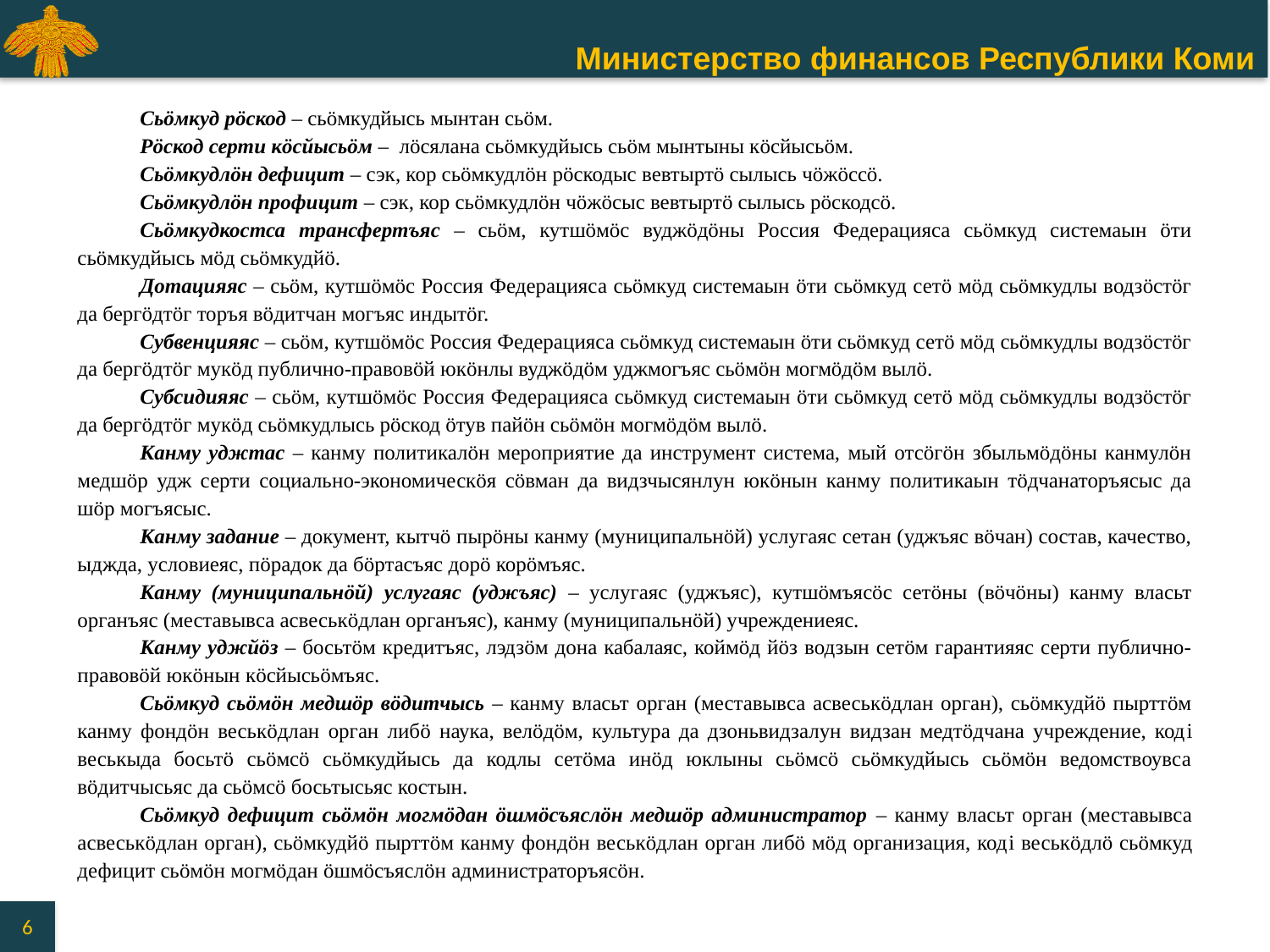

Сьӧмкуд рӧскод – сьӧмкудйысь мынтан сьӧм.
Рӧскод серти кӧсйысьӧм –  лӧсялана сьӧмкудйысь сьӧм мынтыны кӧсйысьӧм.
Сьӧмкудлӧн дефицит – сэк, кор сьӧмкудлӧн рӧскодыс вевтыртӧ сылысь чӧжӧссӧ.
Сьӧмкудлӧн профицит – сэк, кор сьӧмкудлӧн чӧжӧсыс вевтыртӧ сылысь рӧскодсӧ.
Сьӧмкудкостса трансфертъяс – сьӧм, кутшӧмӧс вуджӧдӧны Россия Федерацияса сьӧмкуд системаын ӧти сьӧмкудйысь мӧд сьӧмкудйӧ.
Дотацияяс – сьӧм, кутшӧмӧс Россия Федерацияса сьӧмкуд системаын ӧти сьӧмкуд сетӧ мӧд сьӧмкудлы водзӧстӧг да бергӧдтӧг торъя вӧдитчан могъяс индытӧг.
Субвенцияяс – сьӧм, кутшӧмӧс Россия Федерацияса сьӧмкуд системаын ӧти сьӧмкуд сетӧ мӧд сьӧмкудлы водзӧстӧг да бергӧдтӧг мукӧд публично-правовӧй юкӧнлы вуджӧдӧм уджмогъяс сьӧмӧн могмӧдӧм вылӧ.
Субсидияяс – сьӧм, кутшӧмӧс Россия Федерацияса сьӧмкуд системаын ӧти сьӧмкуд сетӧ мӧд сьӧмкудлы водзӧстӧг да бергӧдтӧг мукӧд сьӧмкудлысь рӧскод ӧтув пайӧн сьӧмӧн могмӧдӧм вылӧ.
Канму уджтас – канму политикалӧн мероприятие да инструмент система, мый отсӧгӧн збыльмӧдӧны канмулӧн медшӧр удж серти социально-экономическӧя сӧвман да видзчысянлун юкӧнын канму политикаын тӧдчанаторъясыс да шӧр могъясыс.
Канму задание – документ, кытчӧ пырӧны канму (муниципальнӧй) услугаяс сетан (уджъяс вӧчан) состав, качество, ыджда, условиеяс, пӧрадок да бӧртасъяс дорӧ корӧмъяс.
Канму (муниципальнӧй) услугаяс (уджъяс) – услугаяс (уджъяс), кутшӧмъясӧс сетӧны (вӧчӧны) канму власьт органъяс (меставывса асвеськӧдлан органъяс), канму (муниципальнӧй) учреждениеяс.
Канму уджйӧз – босьтӧм кредитъяс, лэдзӧм дона кабалаяс, коймӧд йӧз водзын сетӧм гарантияяс серти публично-правовӧй юкӧнын кӧсйысьӧмъяс.
Сьӧмкуд сьӧмӧн медшӧр вӧдитчысь – канму власьт орган (меставывса асвеськӧдлан орган), сьӧмкудйӧ пырттӧм канму фондӧн веськӧдлан орган либӧ наука, велӧдӧм, культура да дзоньвидзалун видзан медтӧдчана учреждение, кодi веськыда босьтӧ сьӧмсӧ сьӧмкудйысь да кодлы сетӧма инӧд юклыны сьӧмсӧ сьӧмкудйысь сьӧмӧн ведомствоувса вӧдитчысьяс да сьӧмсӧ босьтысьяс костын.
Сьӧмкуд дефицит сьӧмӧн могмӧдан ӧшмӧсъяслӧн медшӧр администратор – канму власьт орган (меставывса асвеськӧдлан орган), сьӧмкудйӧ пырттӧм канму фондӧн веськӧдлан орган либӧ мӧд организация, кодi веськӧдлӧ сьӧмкуд дефицит сьӧмӧн могмӧдан ӧшмӧсъяслӧн администраторъясӧн.
6